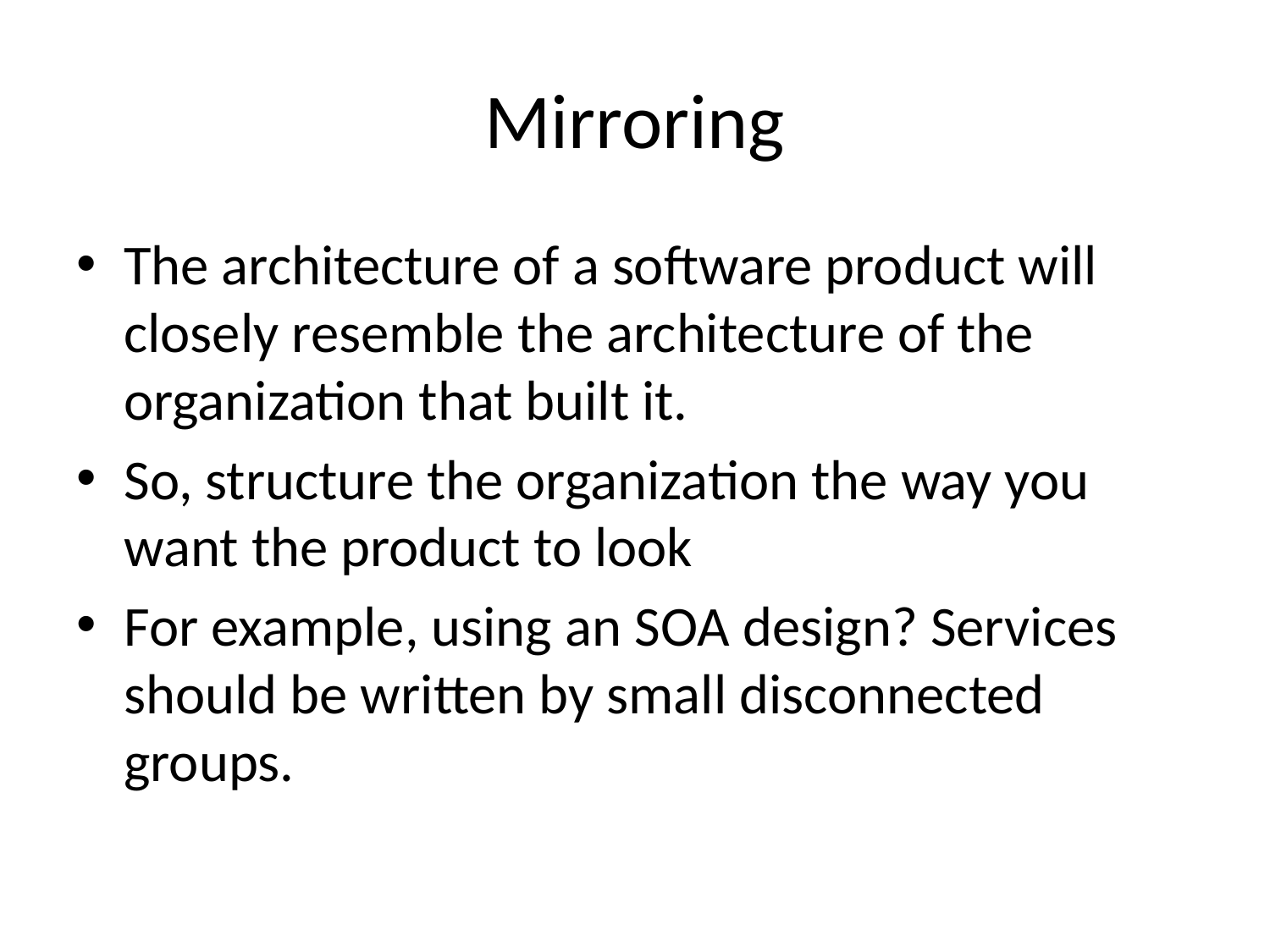

# Mirroring
The architecture of a software product will closely resemble the architecture of the organization that built it.
So, structure the organization the way you want the product to look
For example, using an SOA design? Services should be written by small disconnected groups.